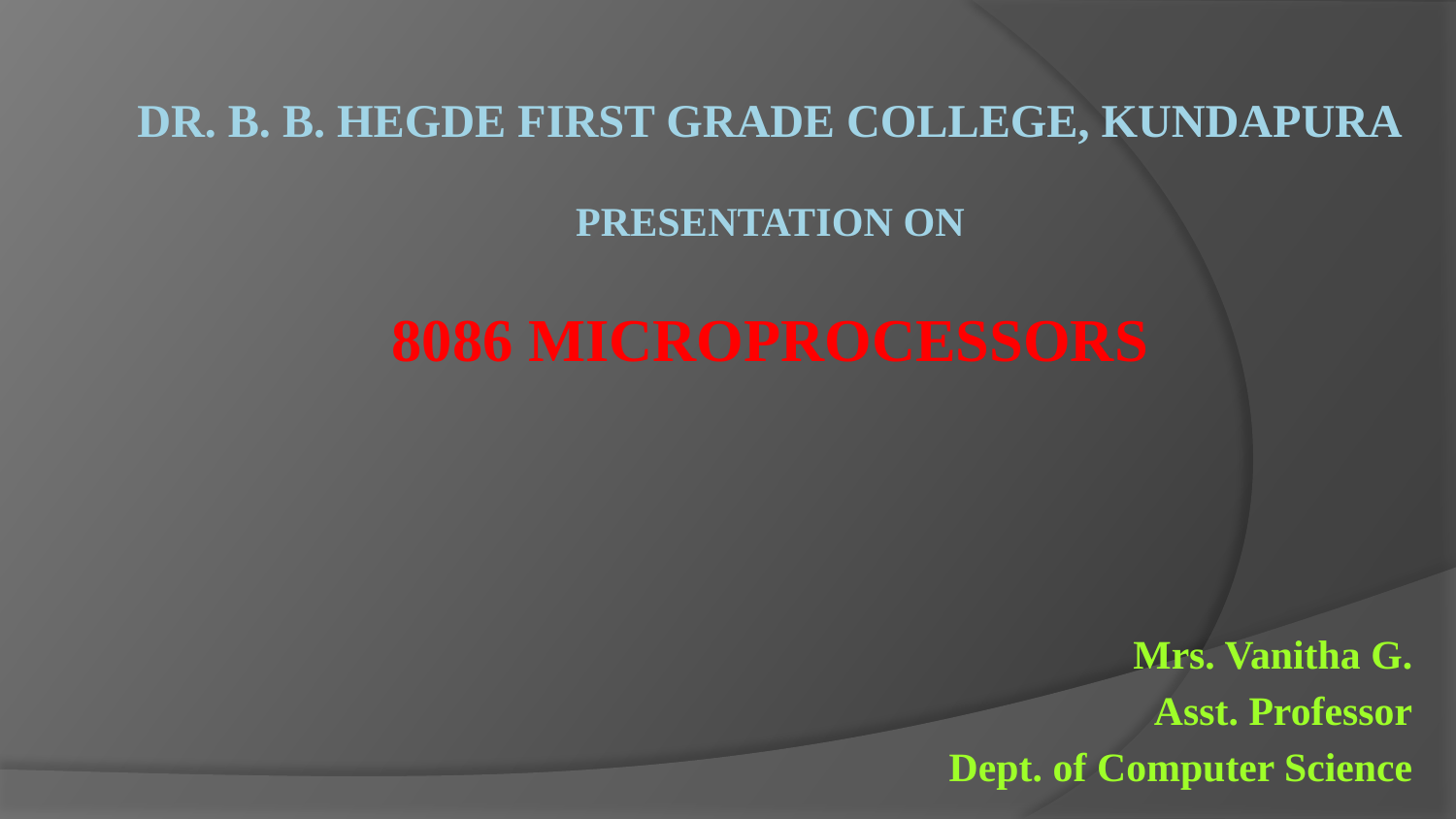

# Dr. B. B. Hegde First Grade College, Kundapura Presentation On 8086 Microprocessors
			              Mrs. Vanitha G.
		     Asst. Professor
				        Dept. of Computer Science